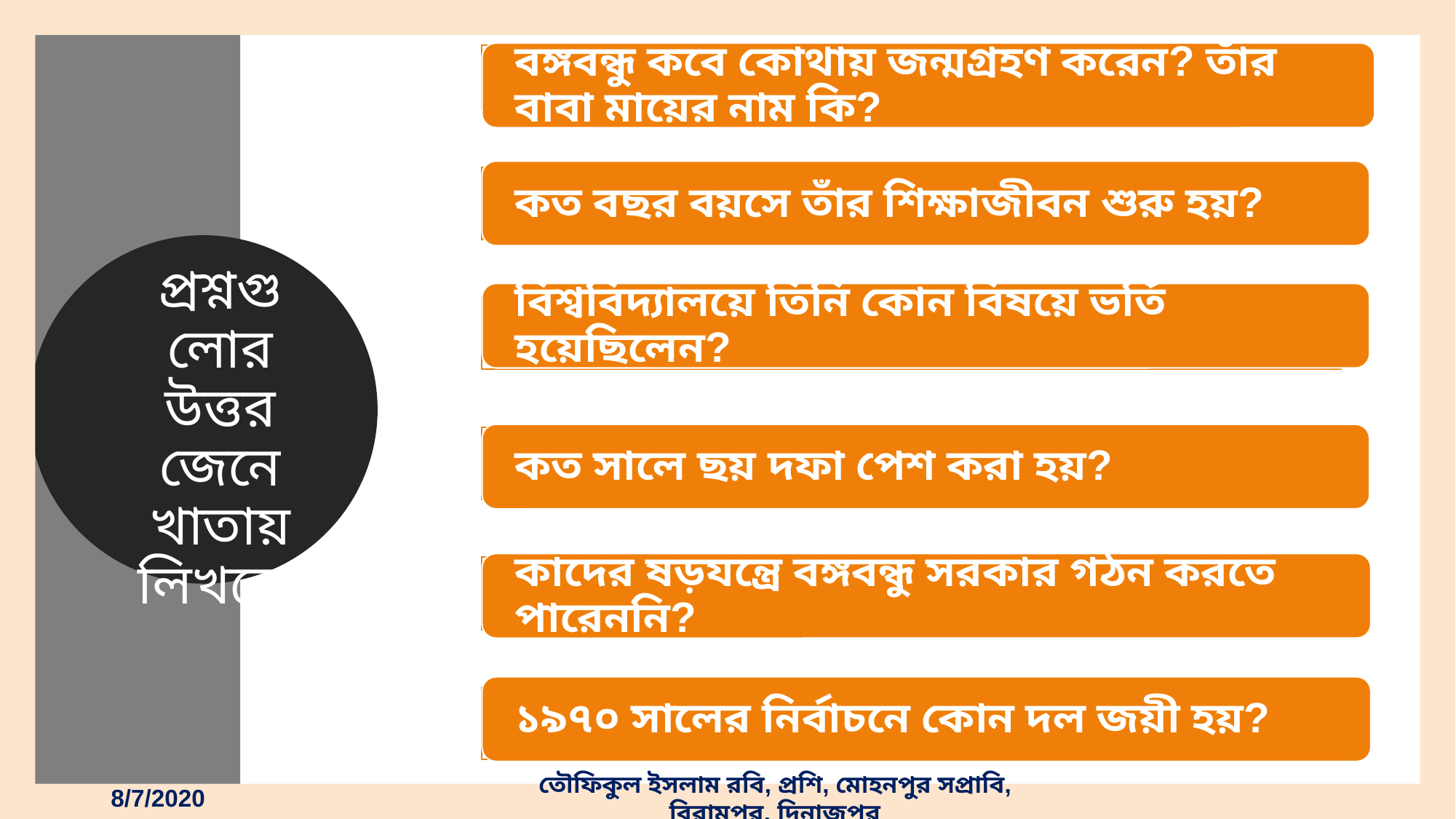

বঙ্গবন্ধু কবে কোথায় জন্মগ্রহণ করেন? তাঁর বাবা মায়ের নাম কি?
কত বছর বয়সে তাঁর শিক্ষাজীবন শুরু হয়?
বিশ্ববিদ্যালয়ে তিনি কোন বিষয়ে ভর্তি হয়েছিলেন?
কত সালে ছয় দফা পেশ করা হয়?
কাদের ষড়যন্ত্রে বঙ্গবন্ধু সরকার গঠন করতে পারেননি?
১৯৭০ সালের নির্বাচনে কোন দল জয়ী হয়?
 প্রশ্নগুলোর উত্তর জেনে খাতায় লিখবে।
8/7/2020
তৌফিকুল ইসলাম রবি, প্রশি, মোহনপুর সপ্রাবি, বিরামপুর, দিনাজপুর